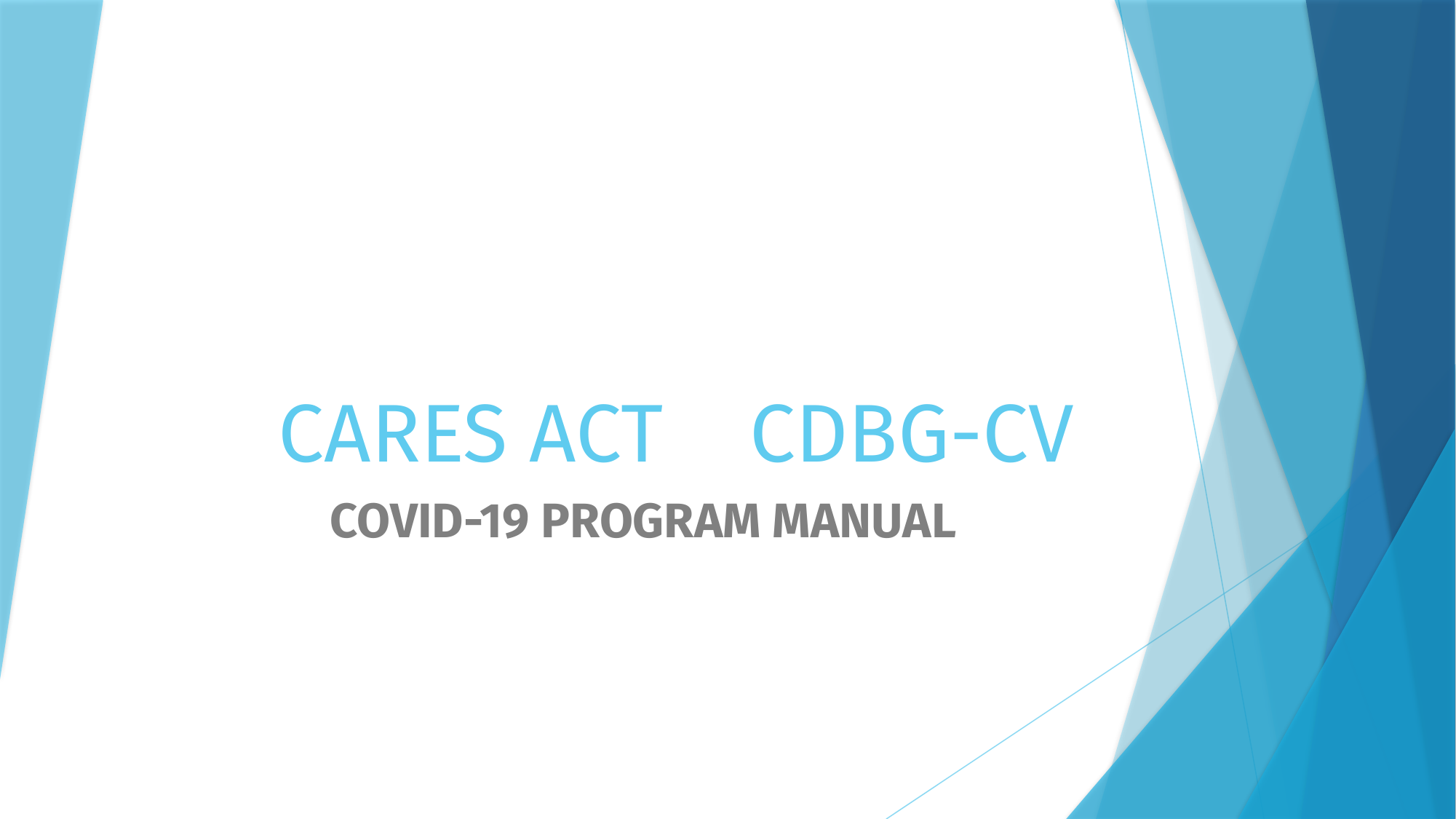

# CARES ACT    CDBG-CV
COVID-19 PROGRAM MANUAL